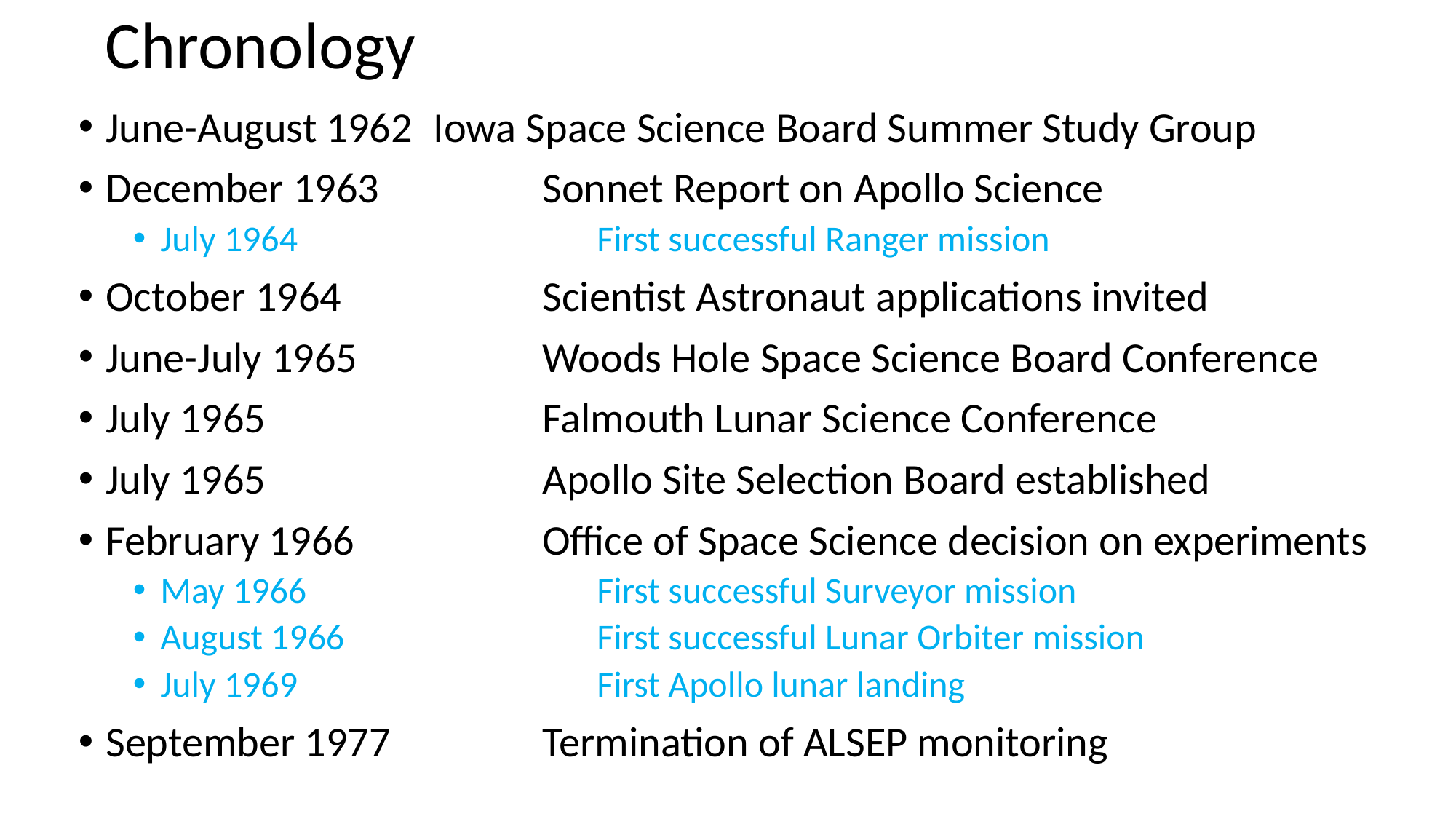

# Chronology
June-August 1962 	Iowa Space Science Board Summer Study Group
December 1963 		Sonnet Report on Apollo Science
July 1964			First successful Ranger mission
October 1964 		Scientist Astronaut applications invited
June-July 1965 		Woods Hole Space Science Board Conference
July 1965 			Falmouth Lunar Science Conference
July 1965 			Apollo Site Selection Board established
February 1966 		Office of Space Science decision on experiments
May 1966 			First successful Surveyor mission
August 1966 			First successful Lunar Orbiter mission
July 1969 			First Apollo lunar landing
September 1977 		Termination of ALSEP monitoring